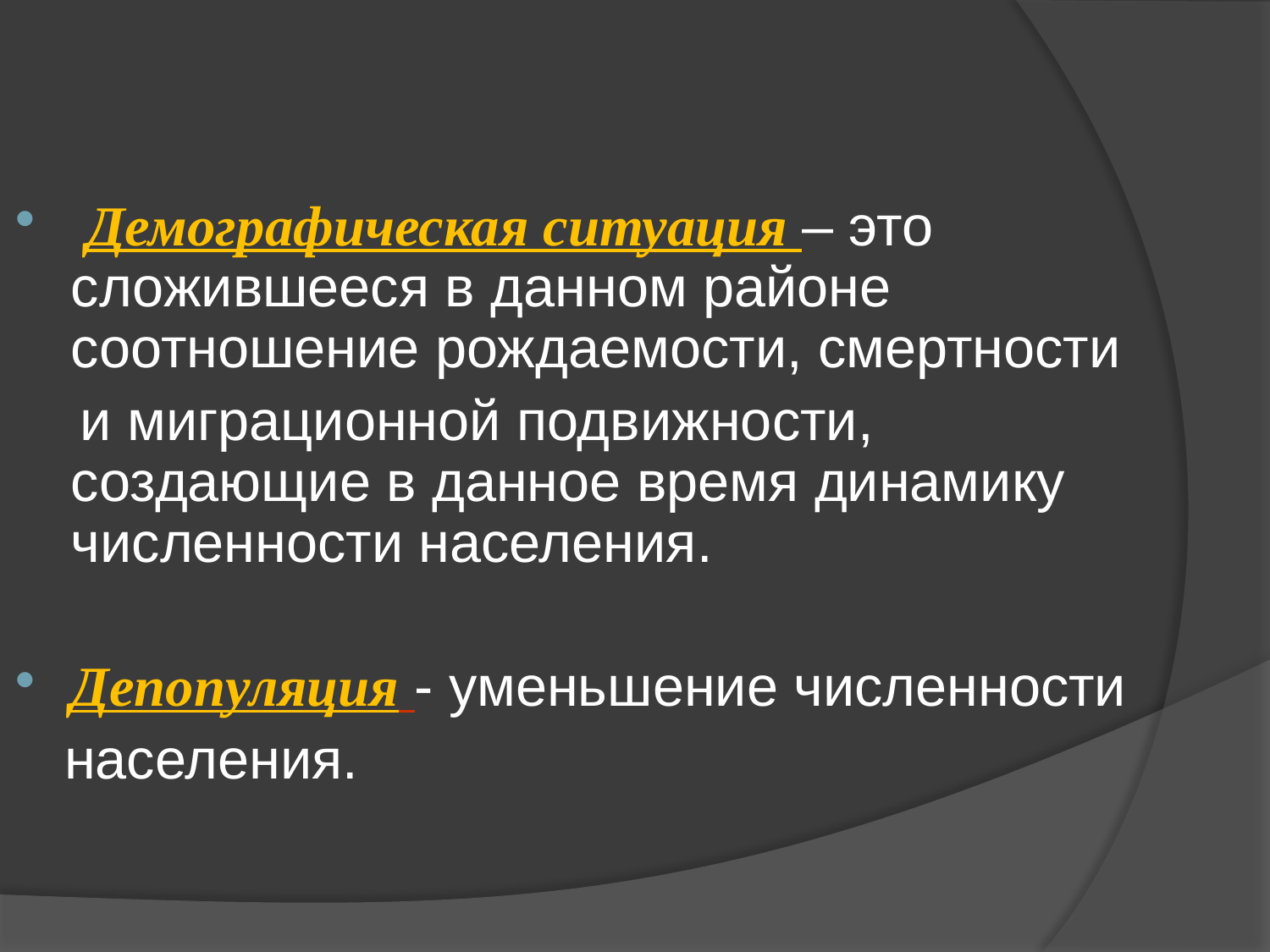

#

 Демографическая ситуация – это сложившееся в данном районе соотношение рождаемости, смертности
    и миграционной подвижности, создающие в данное время динамику численности населения.

Депопуляция - уменьшение численности
   населения.